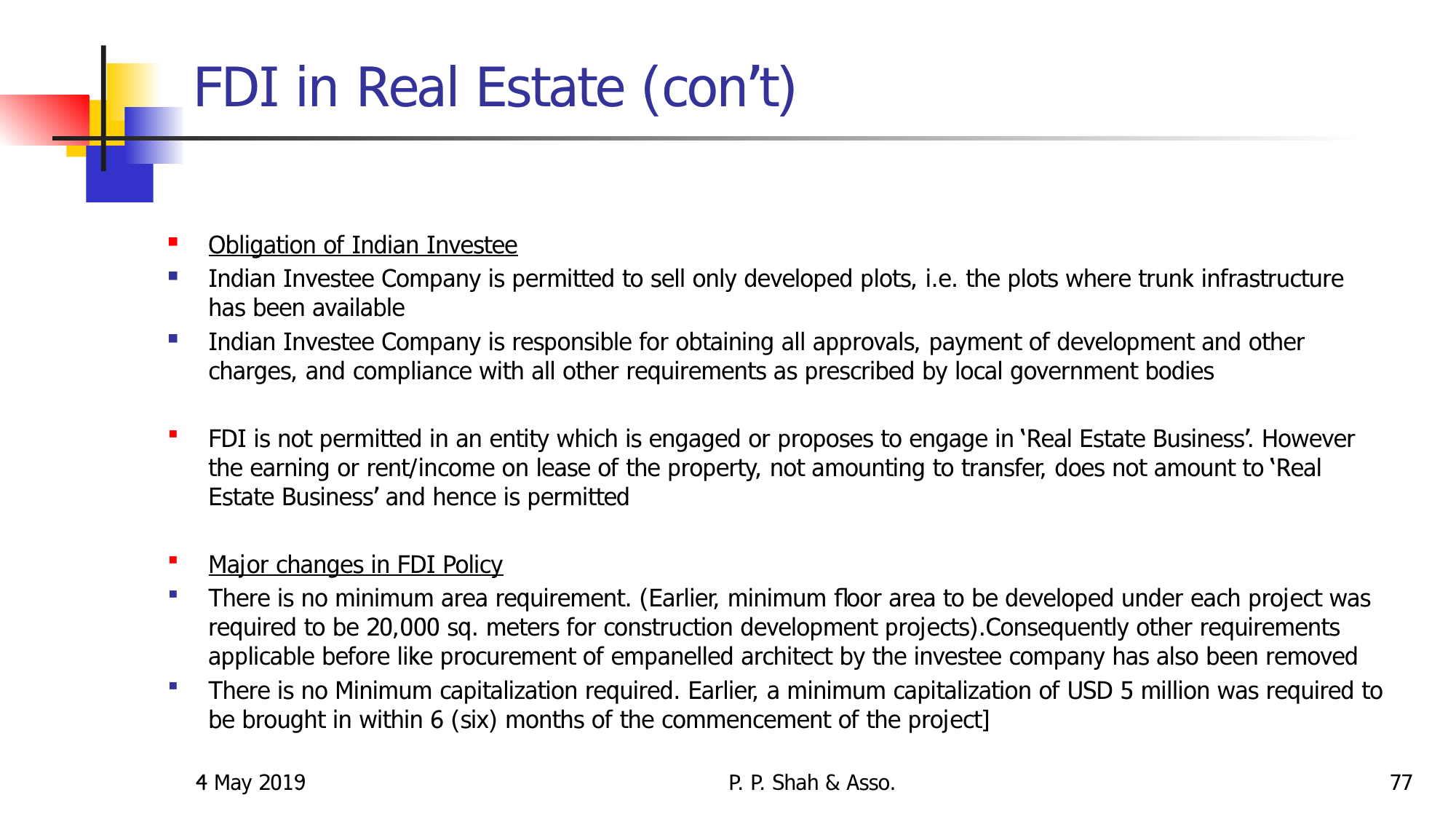

# FDI in Real Estate (con’t)
Obligation of Indian Investee
Indian Investee Company is permitted to sell only developed plots, i.e. the plots where trunk infrastructure has been available
Indian Investee Company is responsible for obtaining all approvals, payment of development and other charges, and compliance with all other requirements as prescribed by local government bodies

FDI is not permitted in an entity which is engaged or proposes to engage in ‘Real Estate Business’. However the earning or rent/income on lease of the property, not amounting to transfer, does not amount to ‘Real Estate Business’ and hence is permitted

Major changes in FDI Policy
There is no minimum area requirement. (Earlier, minimum floor area to be developed under each project was required to be 20,000 sq. meters for construction development projects).Consequently other requirements applicable before like procurement of empanelled architect by the investee company has also been removed
There is no Minimum capitalization required. Earlier, a minimum capitalization of USD 5 million was required to be brought in within 6 (six) months of the commencement of the project]

4 May 2019
P. P. Shah & Asso.
77